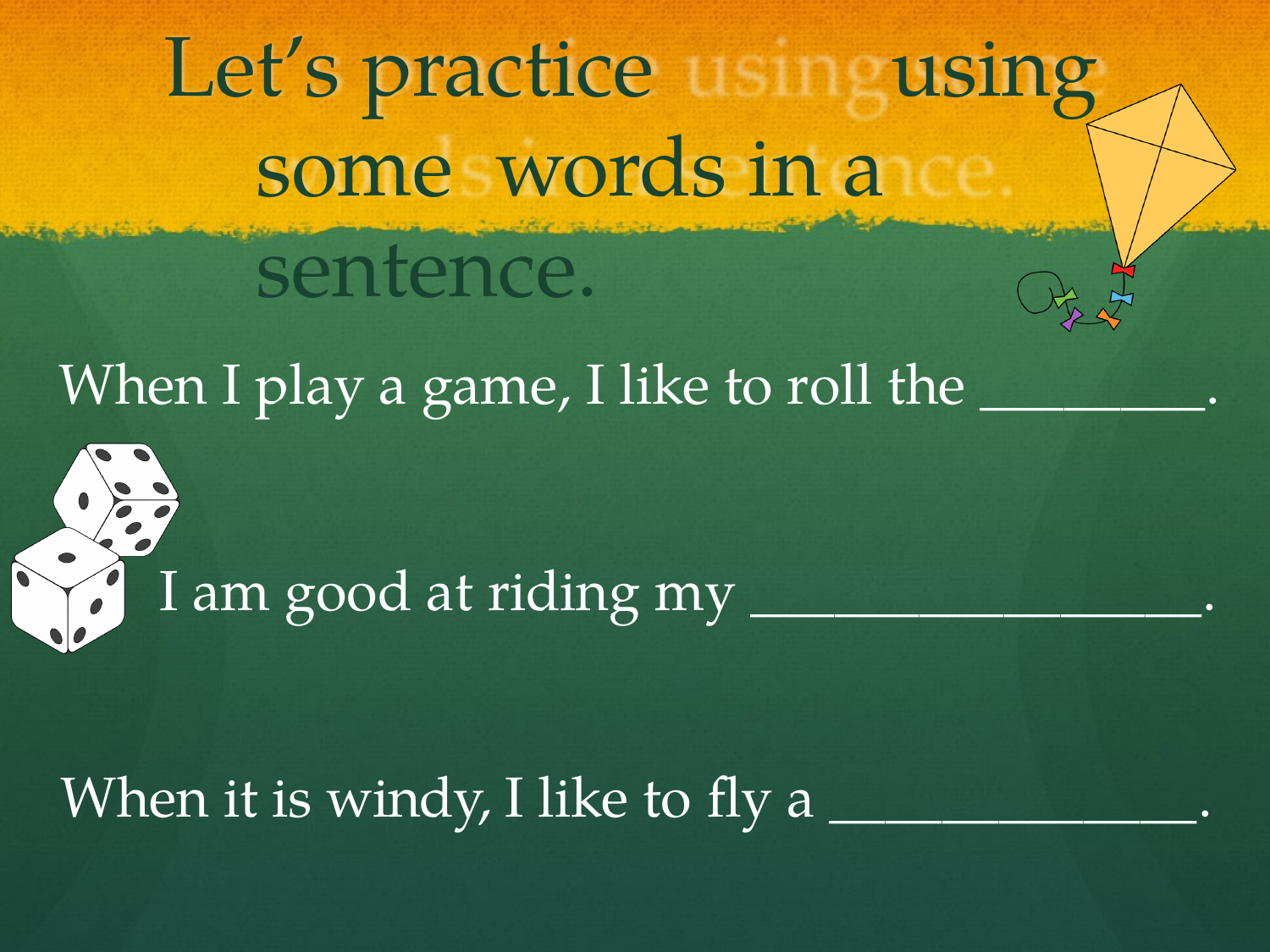

# Let’s practice		using some  words in a	sentence.

When I play a game, I like to roll the ________.

I am good at riding my ________________.

When it is windy, I like to fly a _____________.